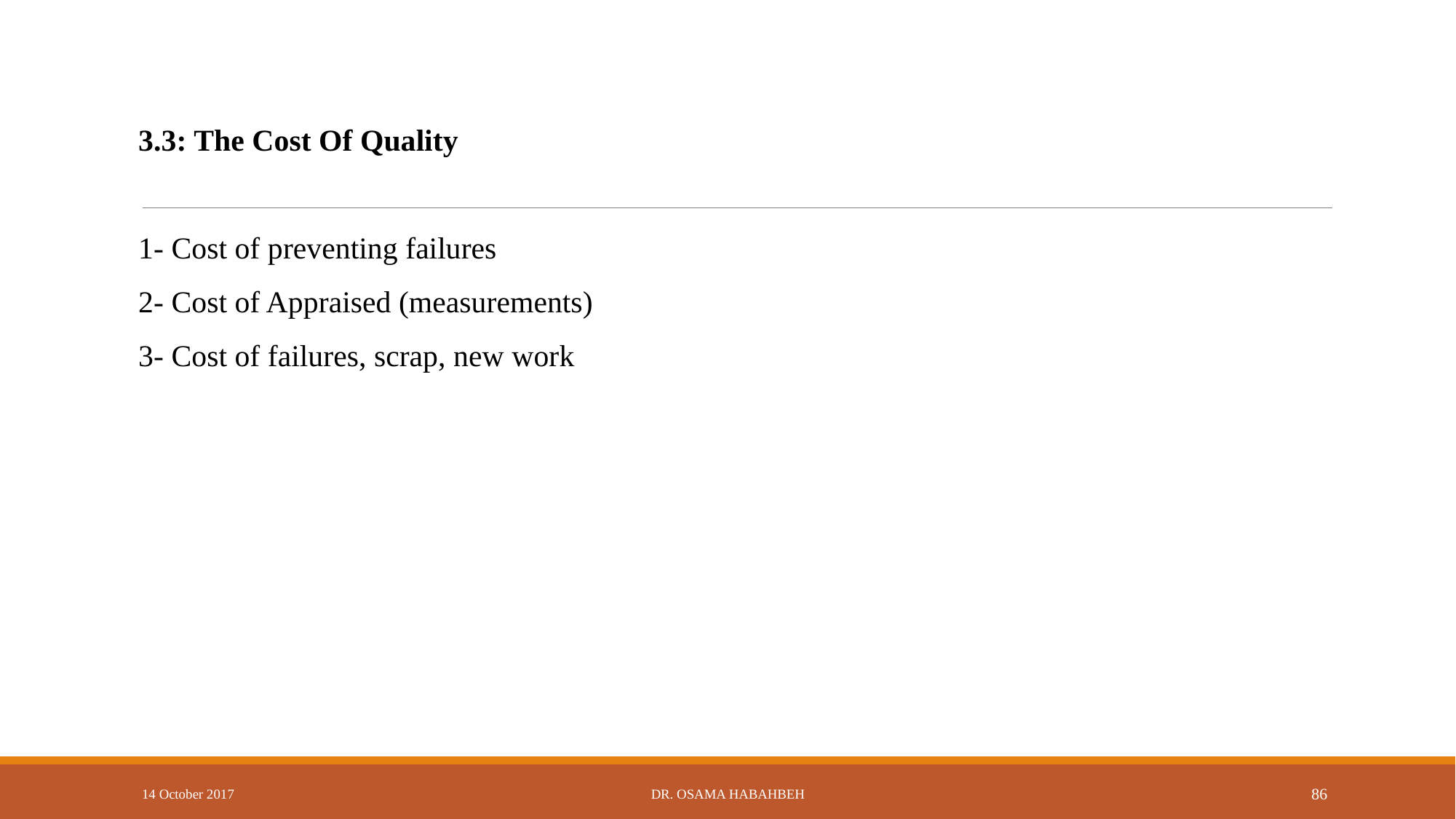

3.3: The Cost Of Quality

1- Cost of preventing failures
2- Cost of Appraised (measurements)
3- Cost of failures, scrap, new work

14 October 2017
Dr. Osama Habahbeh
86